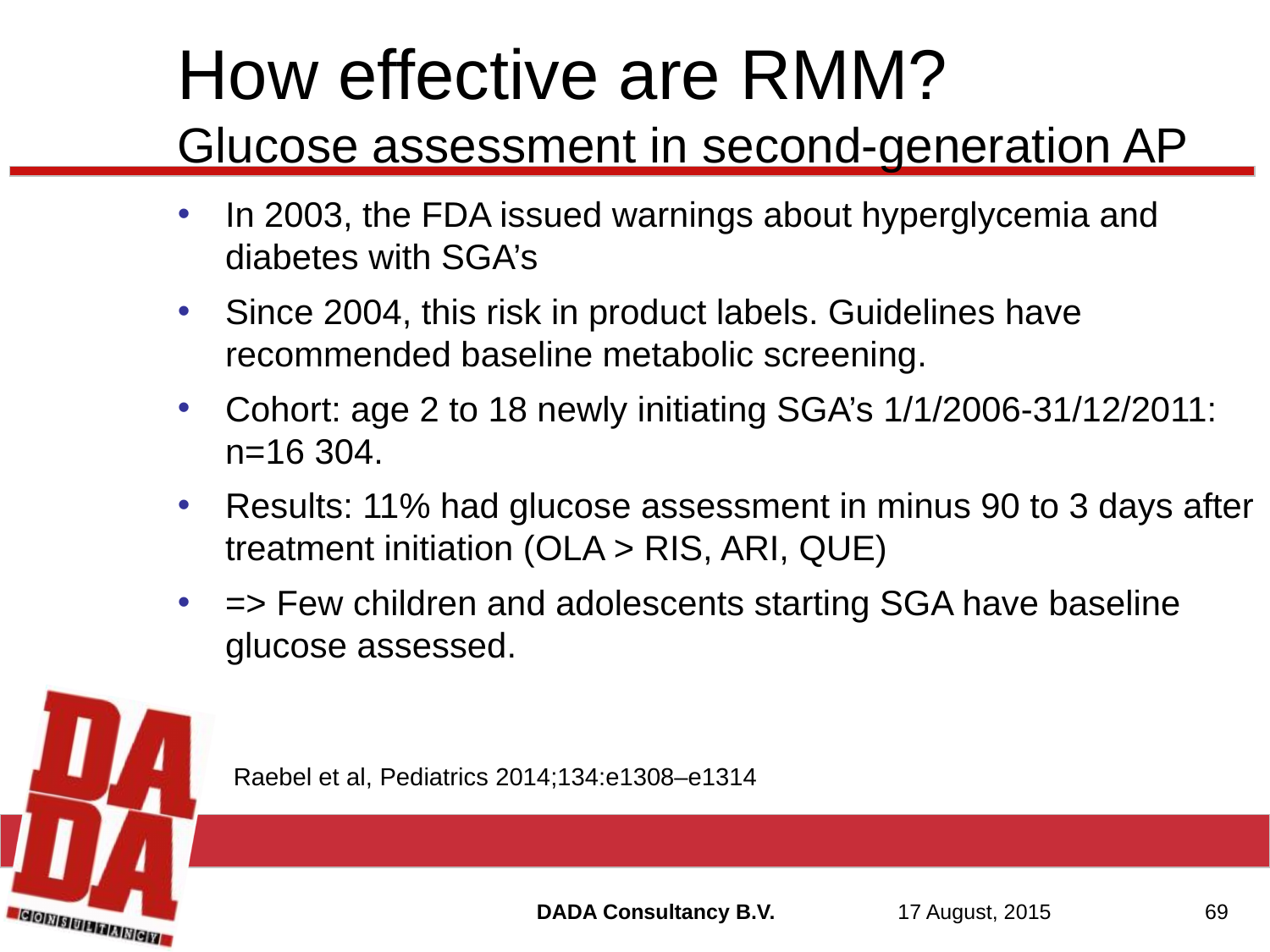

# How effective are RMM? Glucose assessment in second-generation AP
69
In 2003, the FDA issued warnings about hyperglycemia and diabetes with SGA’s
Since 2004, this risk in product labels. Guidelines have recommended baseline metabolic screening.
Cohort: age 2 to 18 newly initiating SGA’s 1/1/2006-31/12/2011: n=16 304.
Results: 11% had glucose assessment in minus 90 to 3 days after treatment initiation (OLA > RIS, ARI, QUE)
=> Few children and adolescents starting SGA have baseline glucose assessed.

        Raebel et al, Pediatrics 2014;134:e1308–e1314

DADA Consultancy B.V.
17 August, 20152015
17 August, 2015